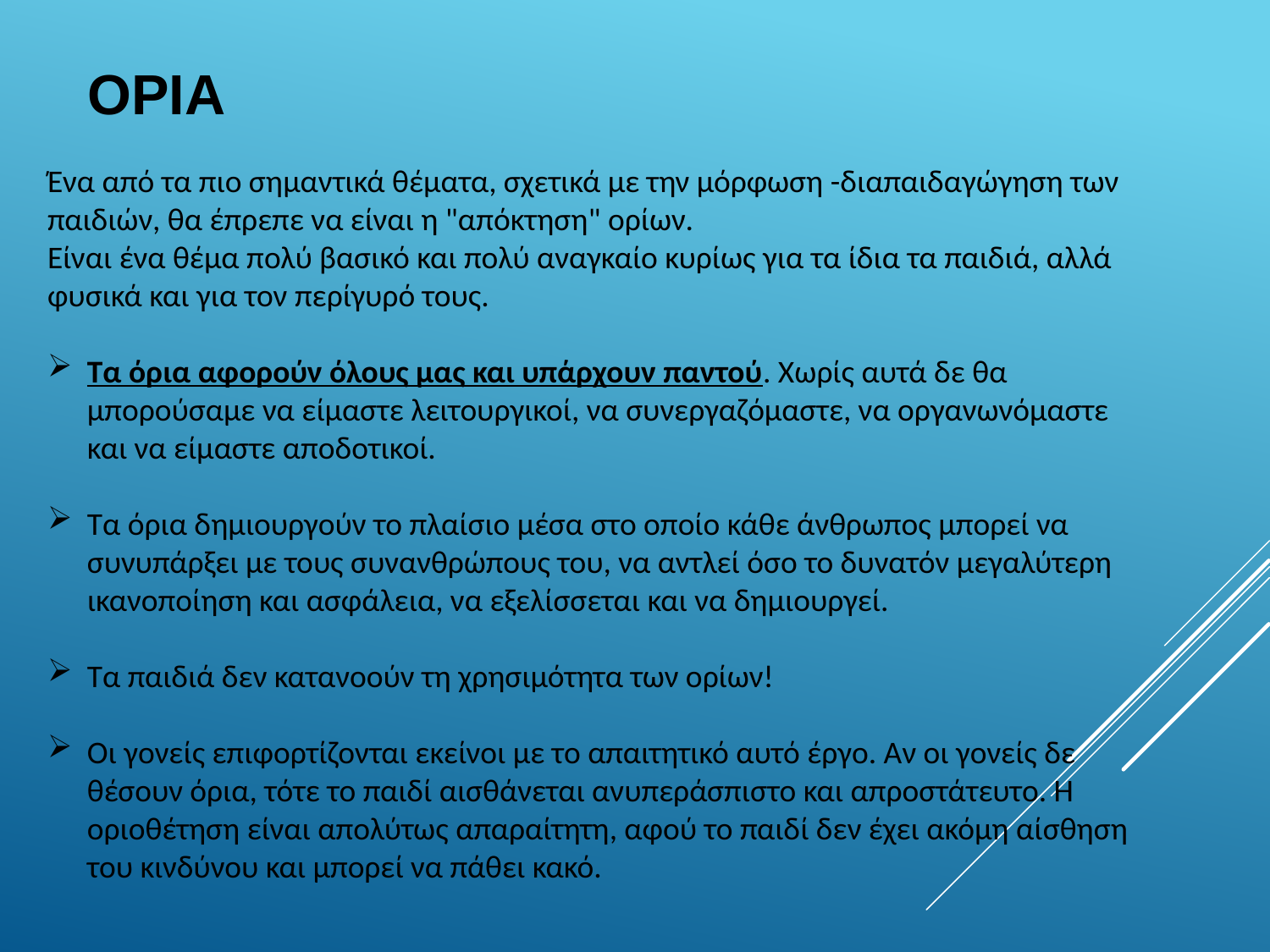

# ορια

Ένα από τα πιο σημαντικά θέματα, σχετικά με την μόρφωση -διαπαιδαγώγηση των παιδιών, θα έπρεπε να είναι η "απόκτηση" ορίων.
Είναι ένα θέμα πολύ βασικό και πολύ αναγκαίο κυρίως για τα ίδια τα παιδιά, αλλά φυσικά και για τον περίγυρό τους.

Τα όρια αφορούν όλους μας και υπάρχουν παντού. Χωρίς αυτά δε θα μπορούσαμε να είμαστε λειτουργικοί, να συνεργαζόμαστε, να οργανωνόμαστε και να είμαστε αποδοτικοί.

Τα όρια δημιουργούν το πλαίσιο μέσα στο οποίο κάθε άνθρωπος μπορεί να συνυπάρξει με τους συνανθρώπους του, να αντλεί όσο το δυνατόν μεγαλύτερη ικανοποίηση και ασφάλεια, να εξελίσσεται και να δημιουργεί.

Τα παιδιά δεν κατανοούν τη χρησιμότητα των ορίων!

Οι γονείς επιφορτίζονται εκείνοι με το απαιτητικό αυτό έργο. Αν οι γονείς δε θέσουν όρια, τότε το παιδί αισθάνεται ανυπεράσπιστο και απροστάτευτο. Η οριοθέτηση είναι απολύτως απαραίτητη, αφού το παιδί δεν έχει ακόμη αίσθηση του κινδύνου και μπορεί να πάθει κακό.